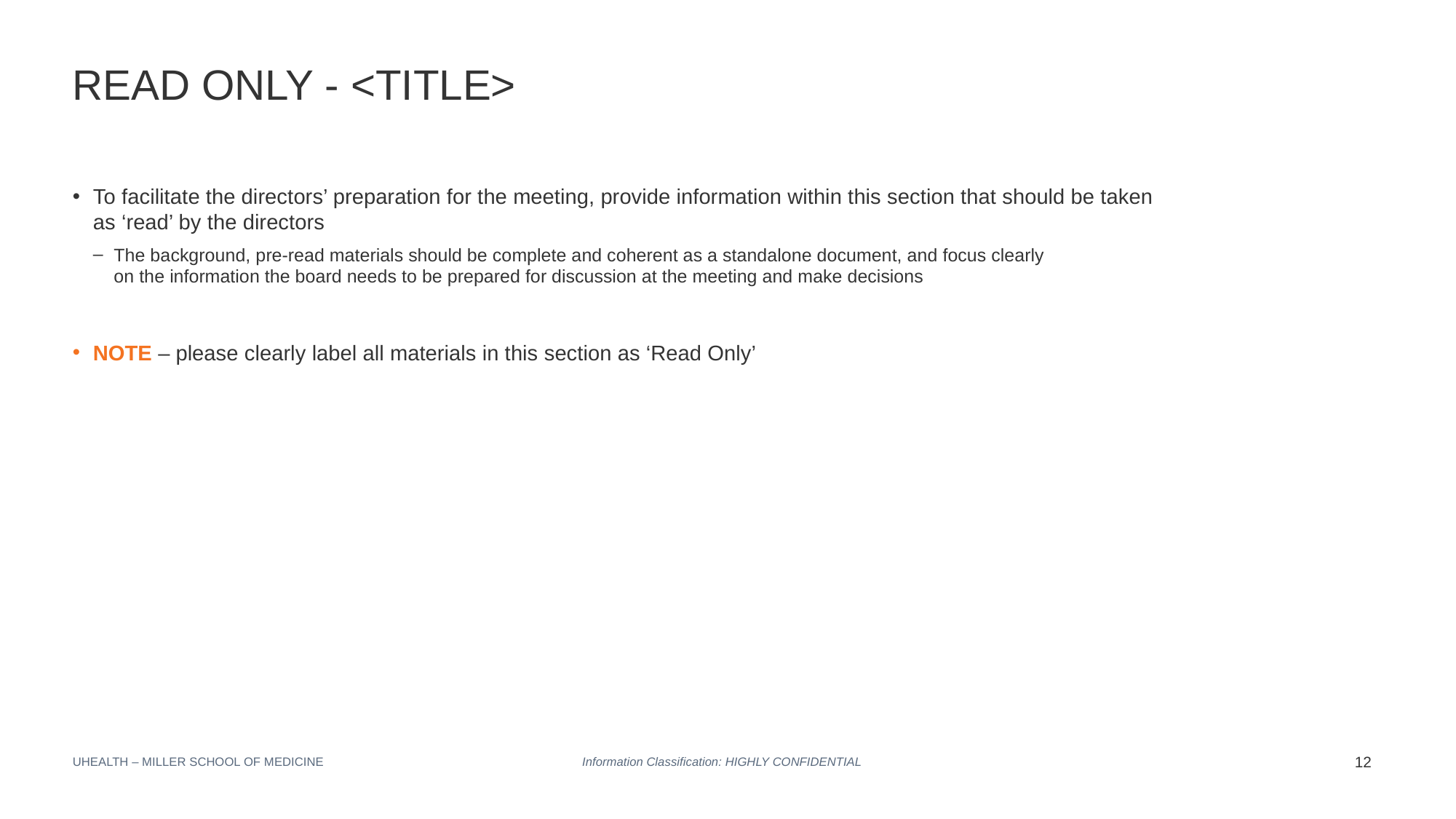

# READ ONLY - <TITLE>

To facilitate the directors’ preparation for the meeting, provide information within this section that should be taken
as ‘read’ by the directors
The background, pre-read materials should be complete and coherent as a standalone document, and focus clearly
on the information the board needs to be prepared for discussion at the meeting and make decisions

NOTE – please clearly label all materials in this section as ‘Read Only’